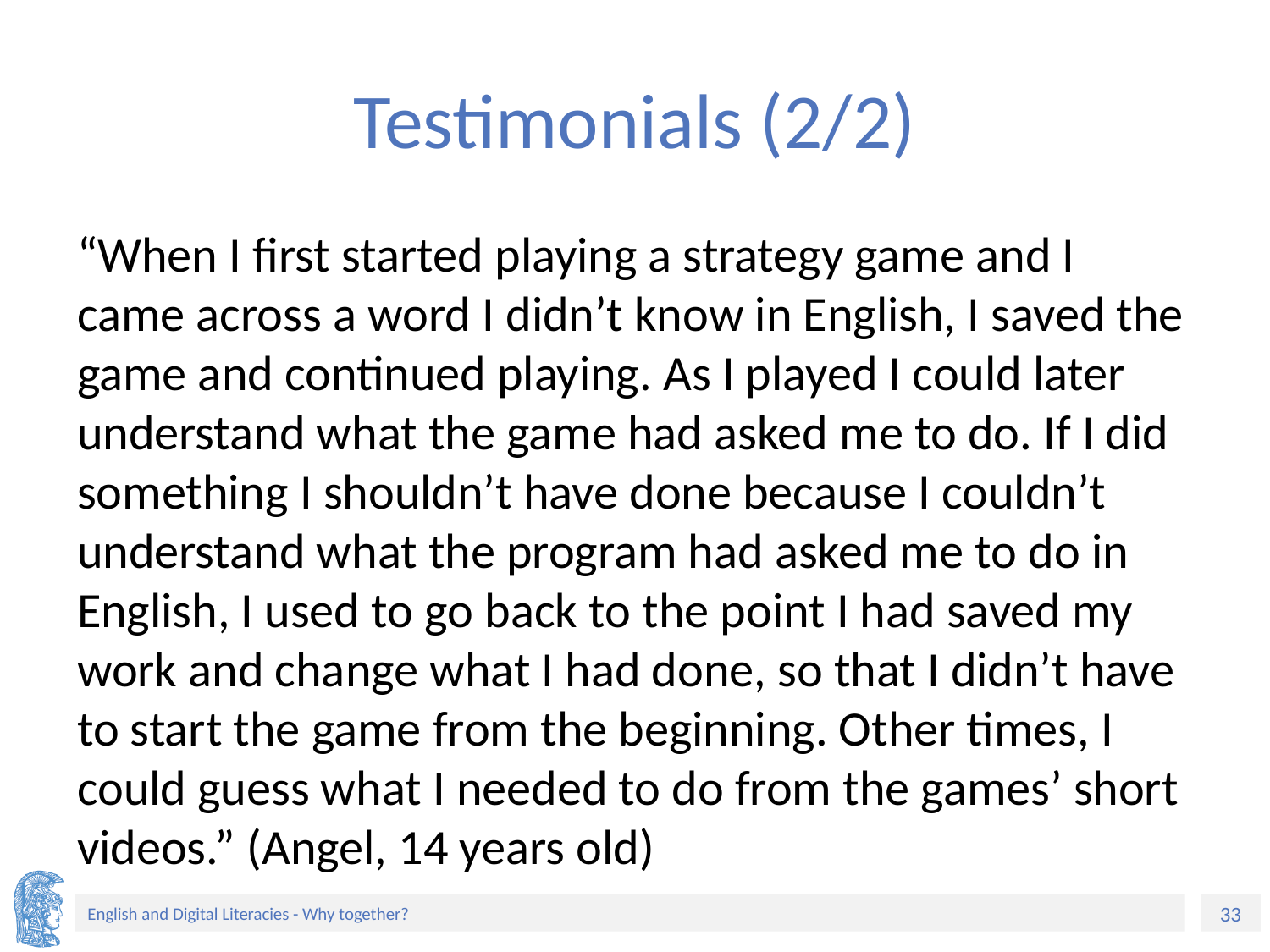

# Testimonials (2/2)
“When I first started playing a strategy game and I came across a word I didn’t know in English, I saved the game and continued playing. As I played I could later understand what the game had asked me to do. If I did something I shouldn’t have done because I couldn’t understand what the program had asked me to do in English, I used to go back to the point I had saved my work and change what I had done, so that I didn’t have to start the game from the beginning. Other times, I could guess what I needed to do from the games’ short videos.” (Angel, 14 years old)